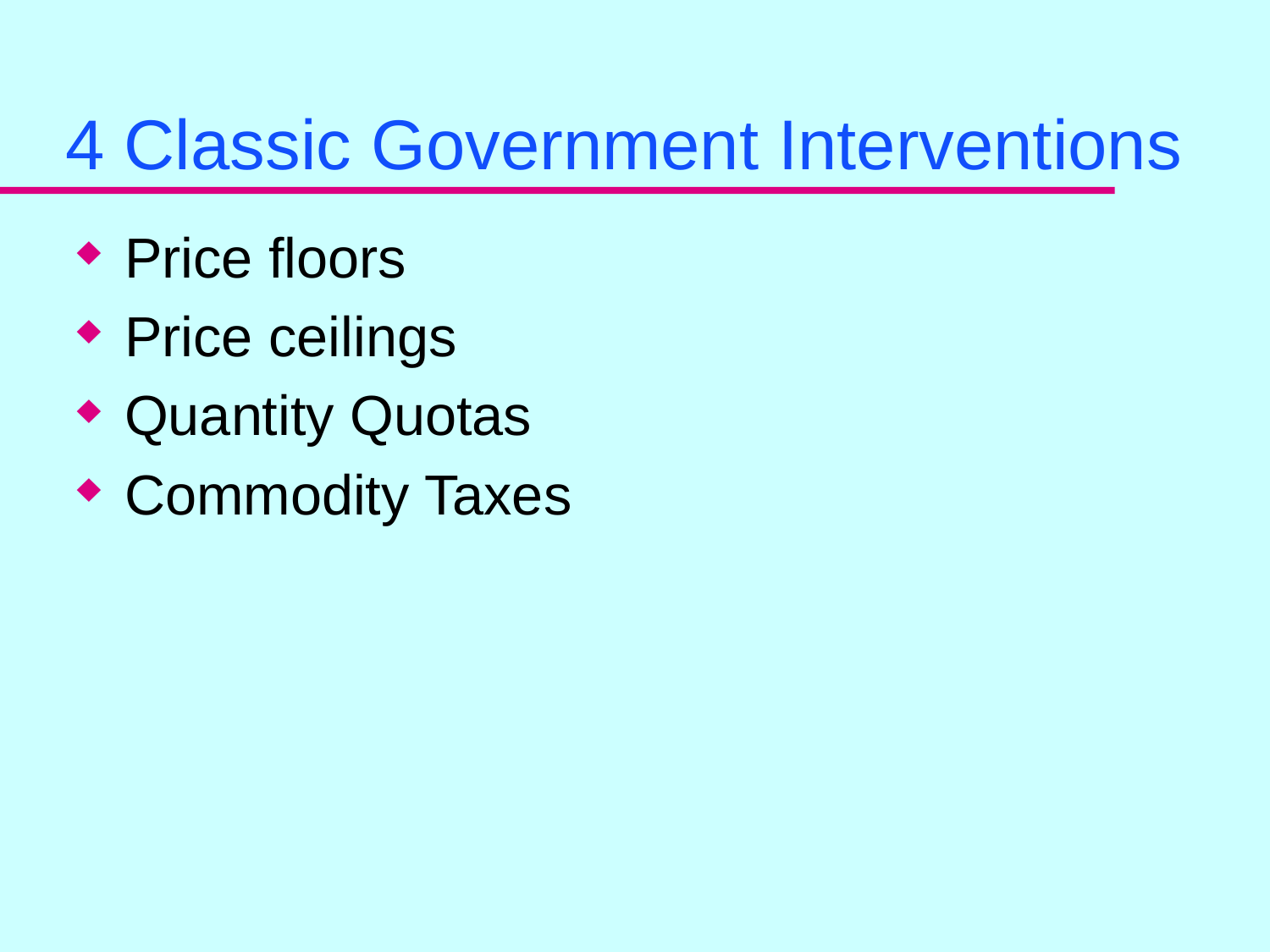

# 4 Classic Government Interventions
Price floors
Price ceilings
Quantity Quotas
Commodity Taxes